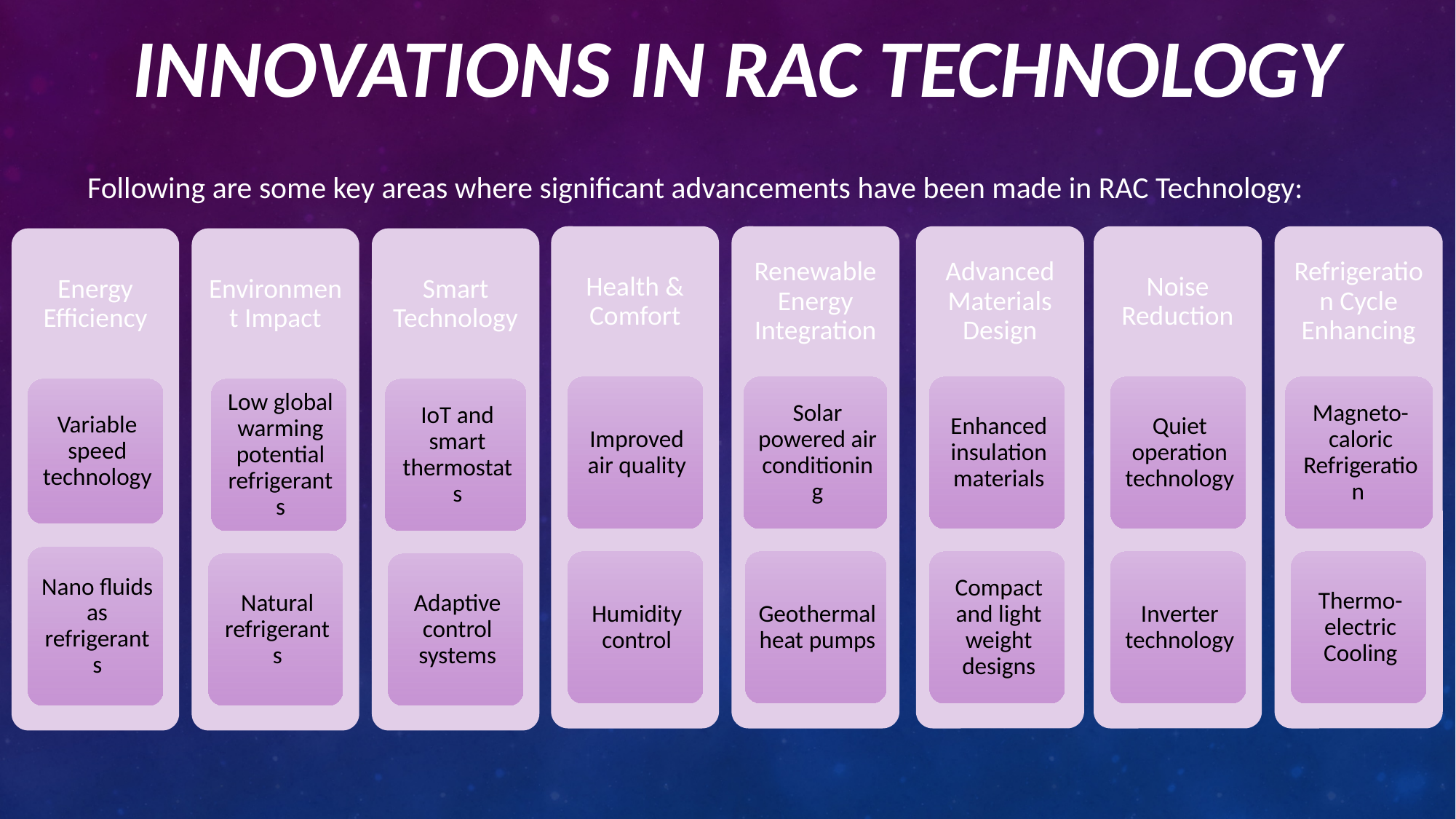

# Innovations in RAC Technology
Following are some key areas where significant advancements have been made in RAC Technology:

Advanced Materials Design
Enhanced insulation materials
Compact and light weight designs
Noise Reduction
Quiet operation technology
Inverter technology
Refrigeration Cycle Enhancing
Magneto-caloric Refrigeration
Thermo-electric Cooling
Health & Comfort
Improved air quality
Humidity control
Renewable Energy Integration
Solar powered air conditioning
Geothermal heat pumps
Energy Efficiency
Variable speed technology
Nano fluids as refrigerants
Environment Impact
Low global warming potential refrigerants
Natural refrigerants
Smart Technology
IoT and smart thermostats
Adaptive control systems